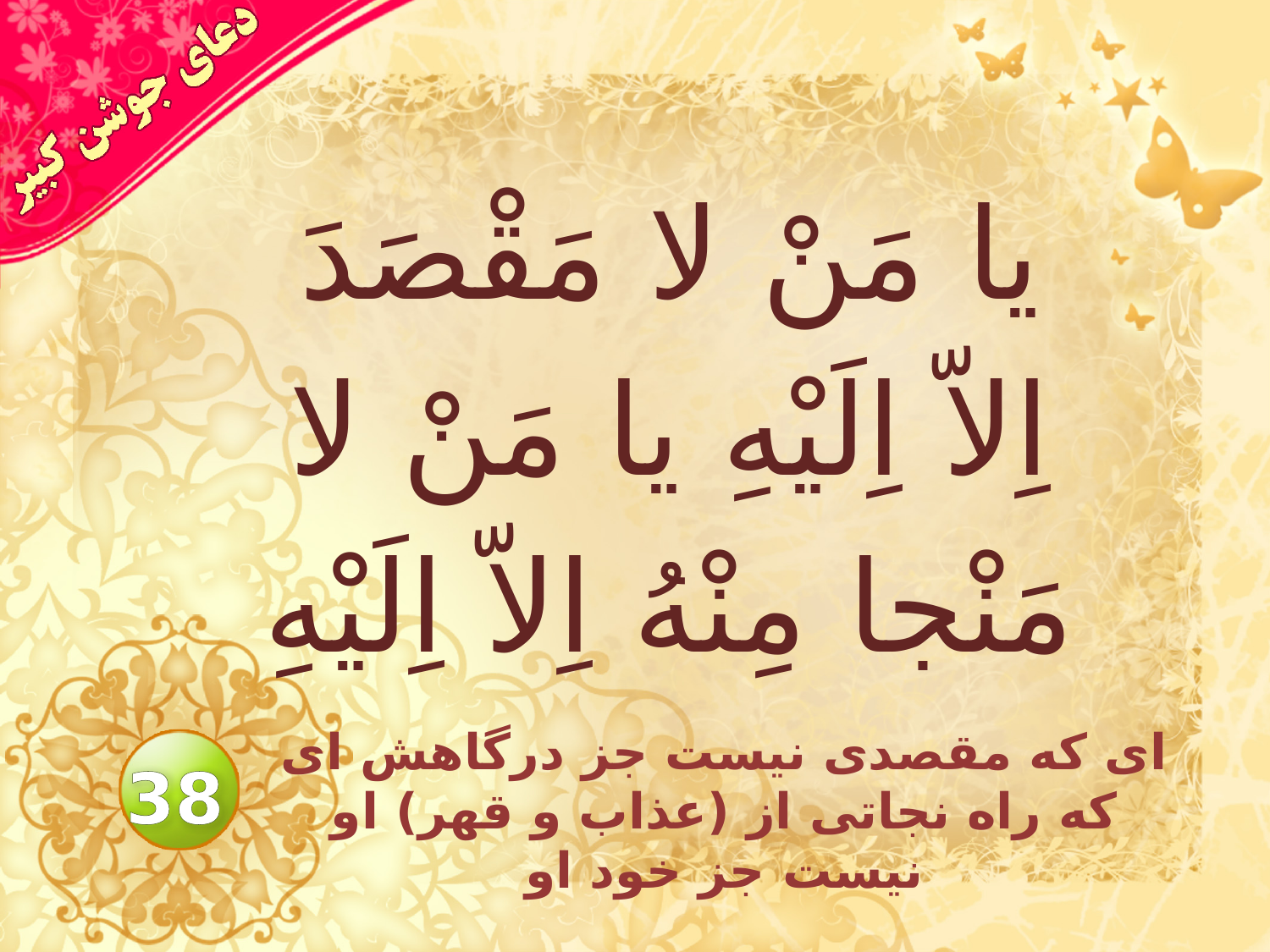

# يا مَنْ لا مَقْصَدَ اِلاّ اِلَيْهِ يا مَنْ لا مَنْجا مِنْهُ اِلاّ اِلَيْهِ
اى كه مقصدى نيست جز درگاهش اى كه راه نجاتى از (عذاب و قهر) او نيست جز خود او

38